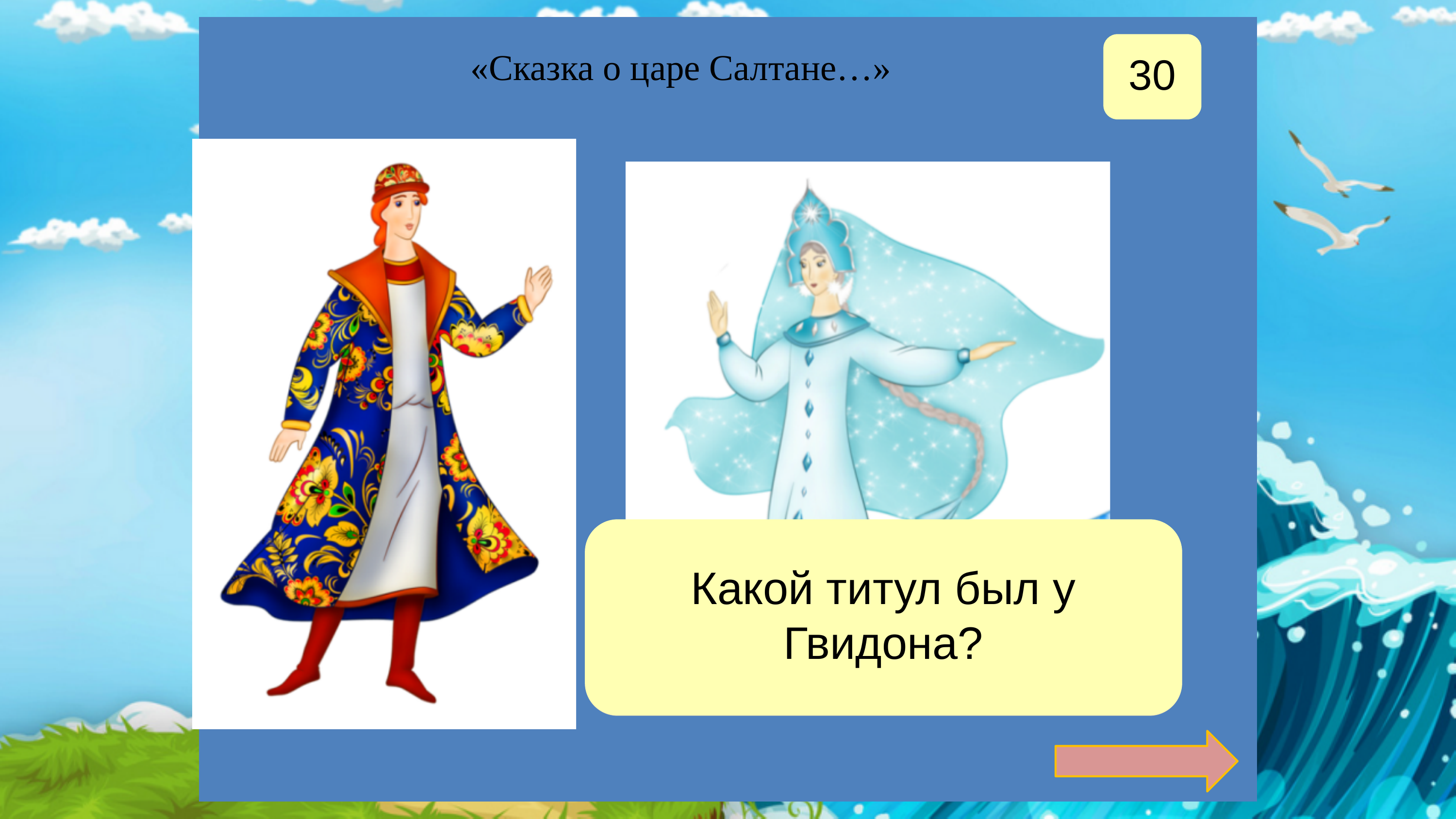

30
«Сказка о царе Салтане…»

Какой титул был у Гвидона?

Князь